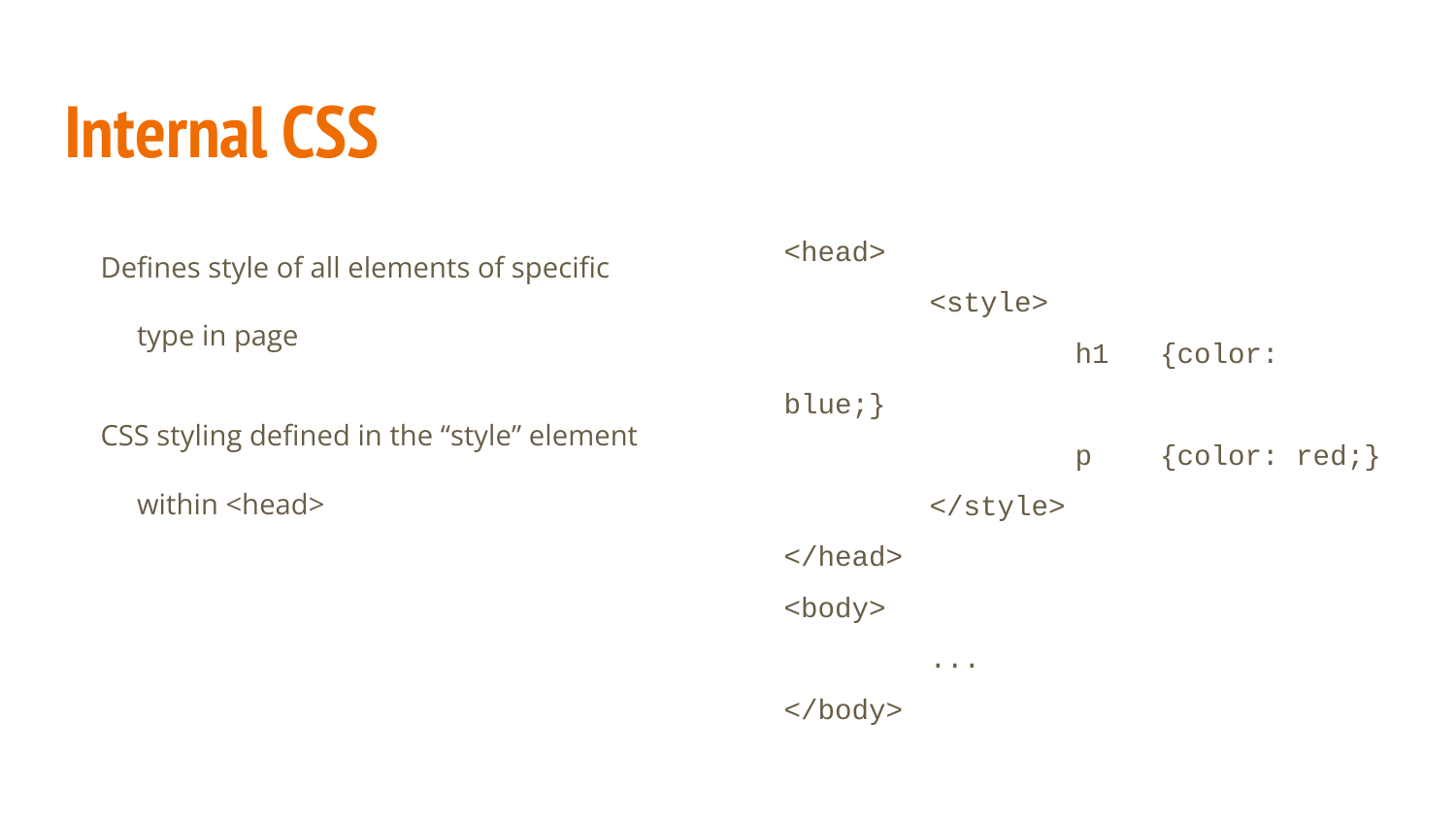

# Internal CSS
Defines style of all elements of specific type in page
CSS styling defined in the “style” element within <head>
<head>
	<style>
		h1   {color: blue;}
		p    {color: red;}
	</style>
</head>
<body>
	...
</body>